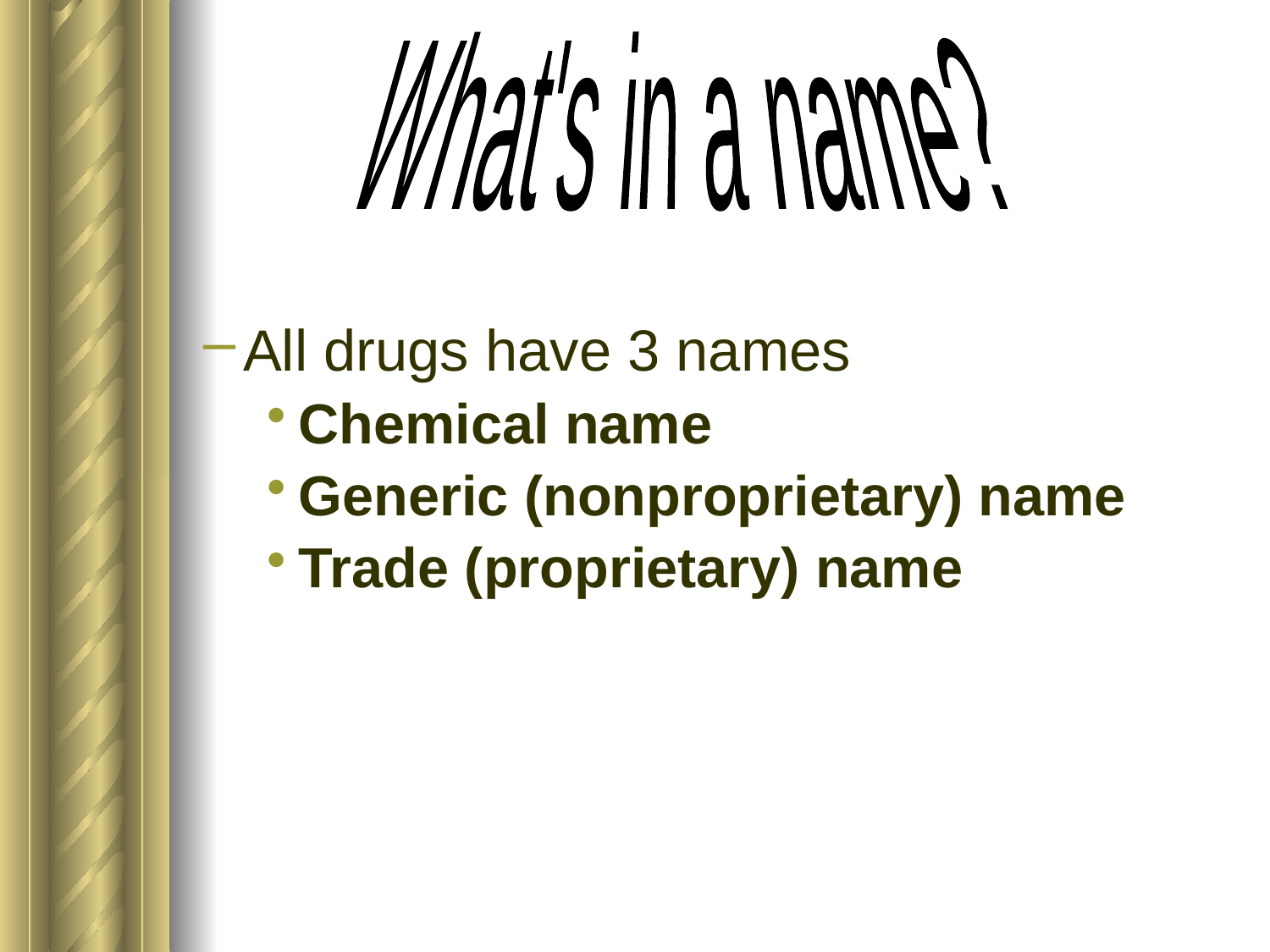

What's in a name?

All drugs have 3 names
Chemical name
Generic (nonproprietary) name
Trade (proprietary) name